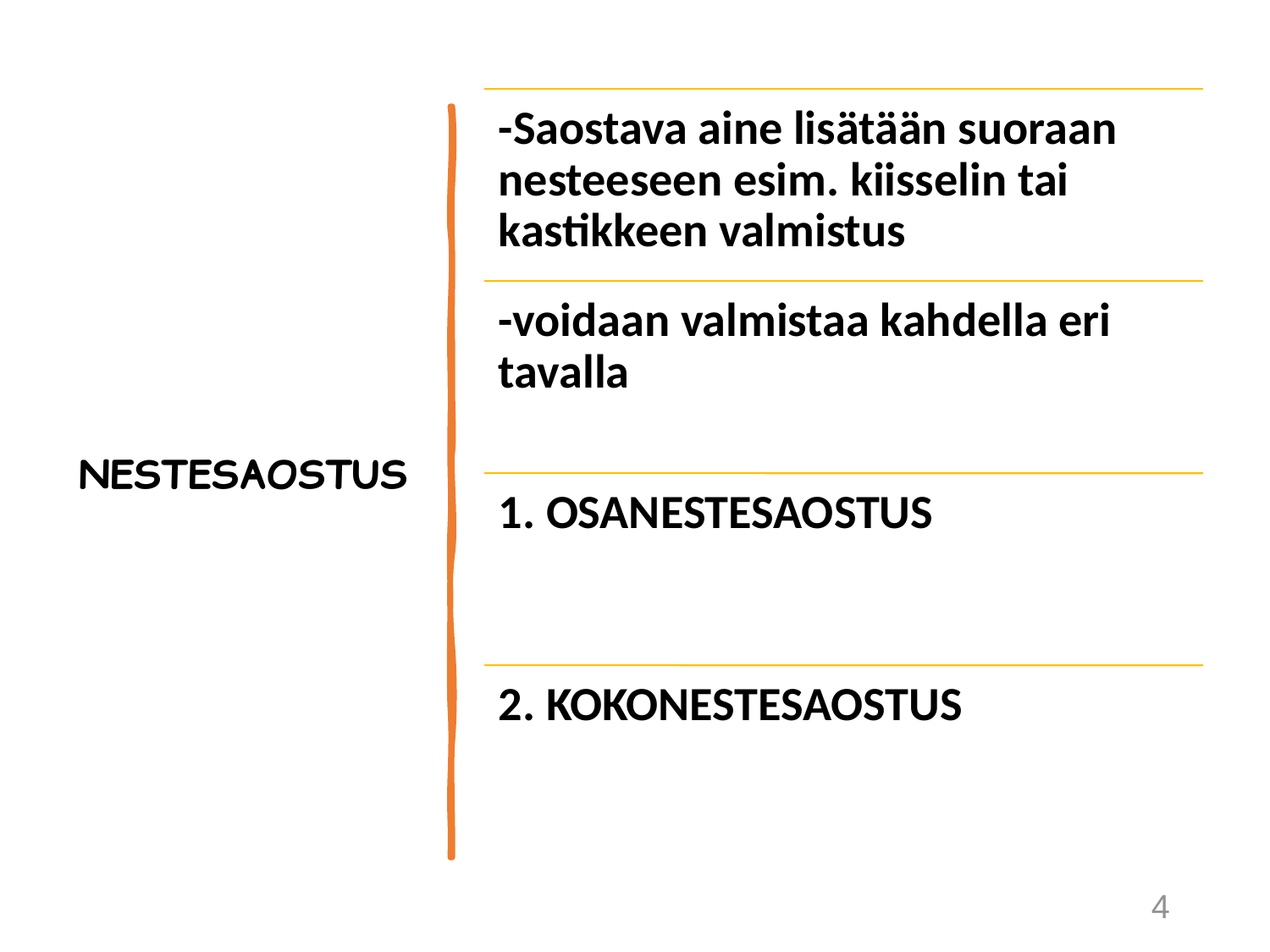

-Saostava aine lisätään suoraan nesteeseen esim. kiisselin tai kastikkeen valmistus
-voidaan valmistaa kahdella eri tavalla
1. OSANESTESAOSTUS
2. KOKONESTESAOSTUS
# NESTESAOSTUS

4